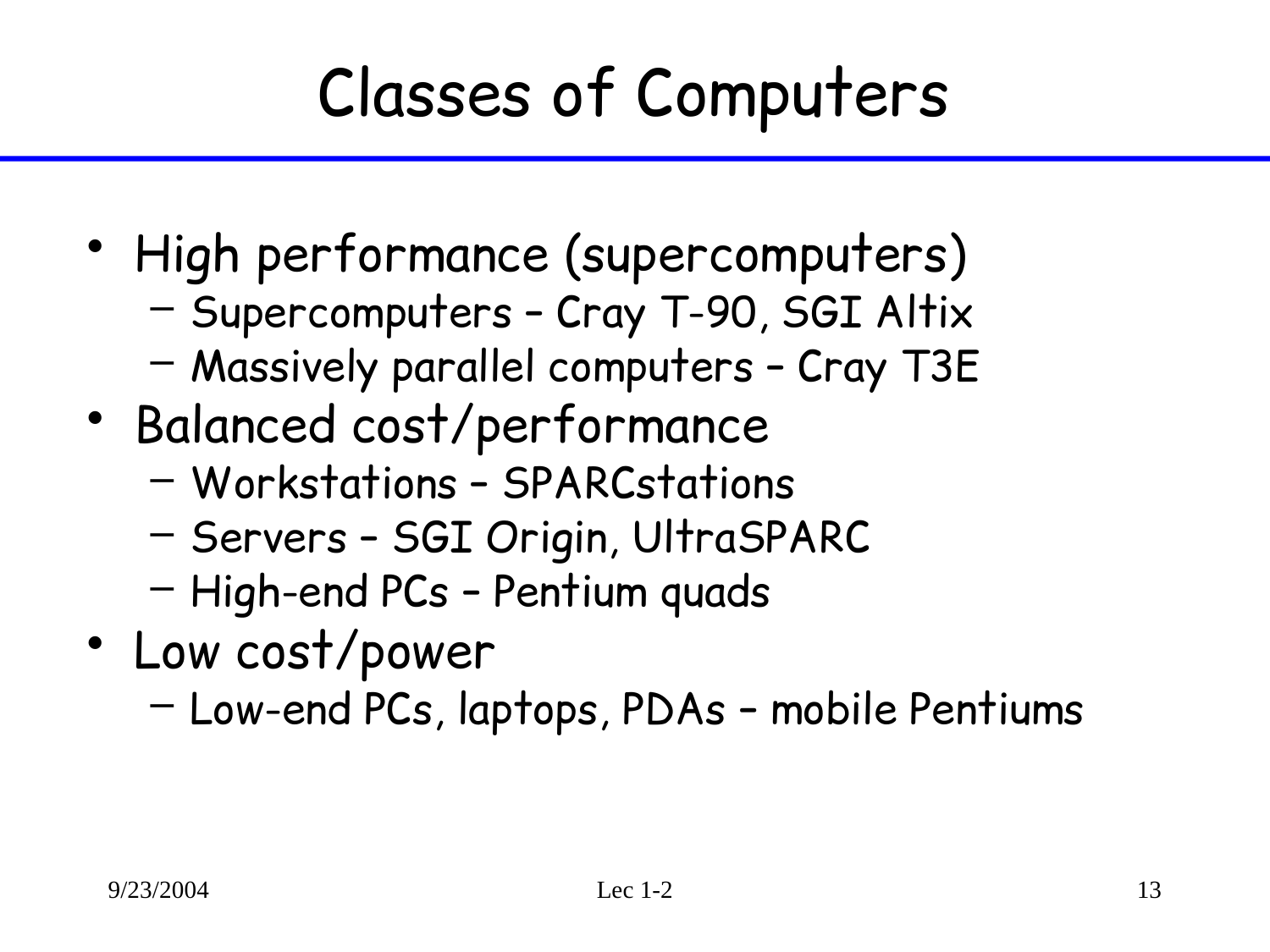

# Classes of Computers
High performance (supercomputers)
Supercomputers – Cray T-90, SGI Altix
Massively parallel computers – Cray T3E
Balanced cost/performance
Workstations – SPARCstations
Servers – SGI Origin, UltraSPARC
High-end PCs – Pentium quads
Low cost/power
Low-end PCs, laptops, PDAs – mobile Pentiums
9/23/2004
Lec 1-2
13